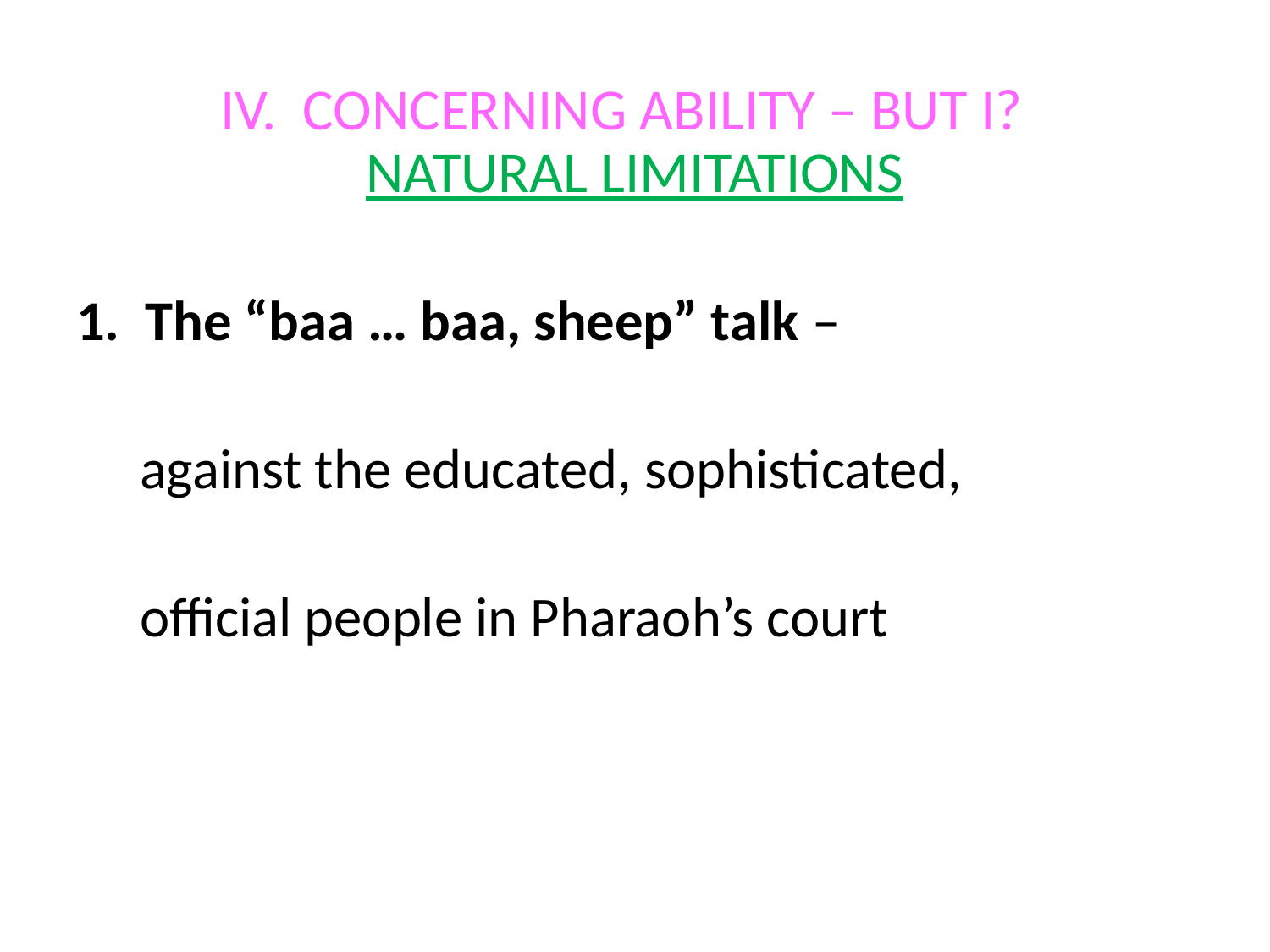

# IV.  CONCERNING ABILITY – BUT I? NATURAL LIMITATIONS
1.  The “baa … baa, sheep” talk –

     against the educated, sophisticated,

     official people in Pharaoh’s court